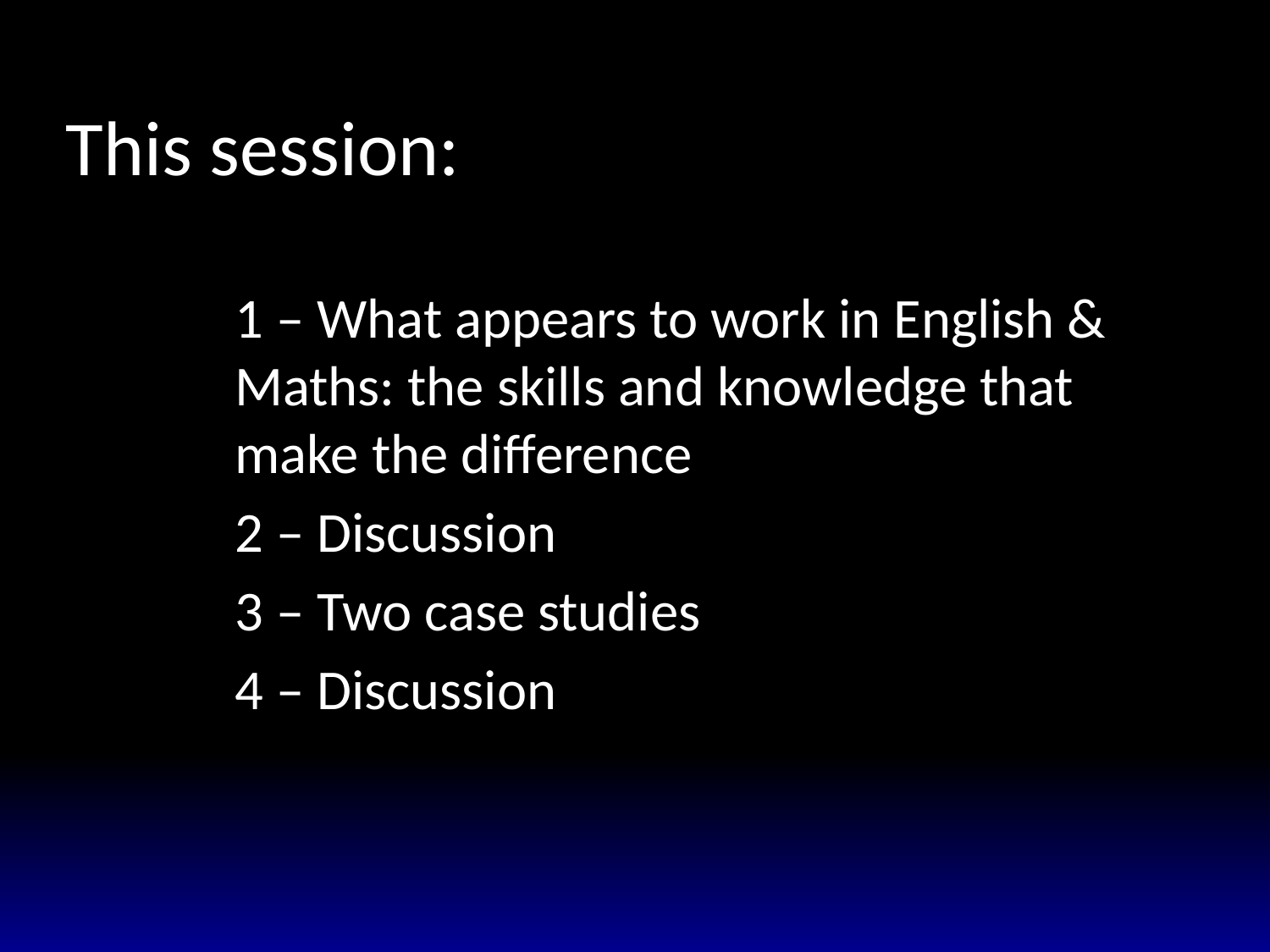

# This session:
1 – What appears to work in English & 	Maths: the skills and knowledge that 	make the difference
2 – Discussion
3 – Two case studies
4 – Discussion